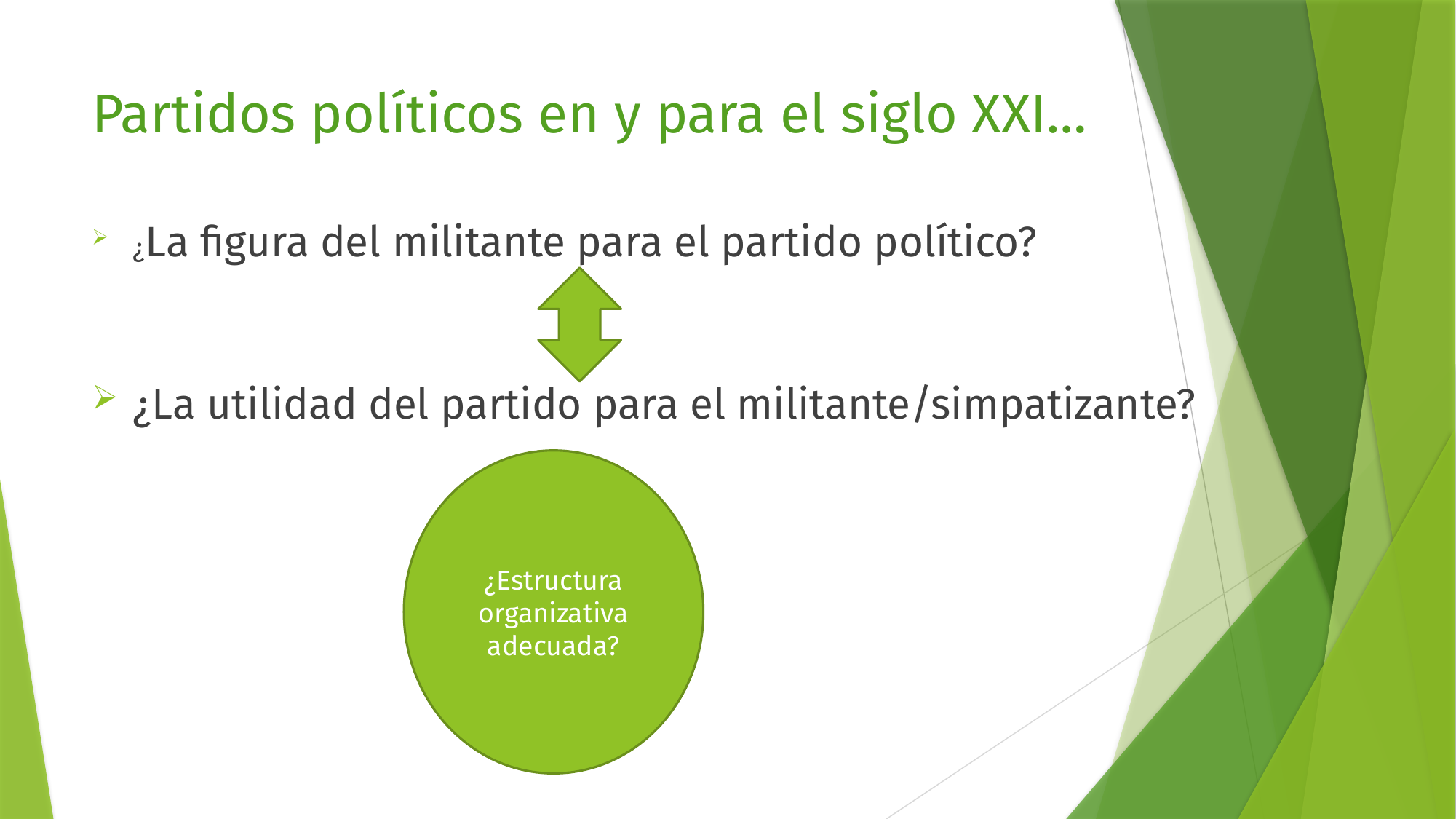

# Partidos políticos en y para el siglo XXI…
¿La figura del militante para el partido político?

¿La utilidad del partido para el militante/simpatizante?

¿Estructura organizativa adecuada?